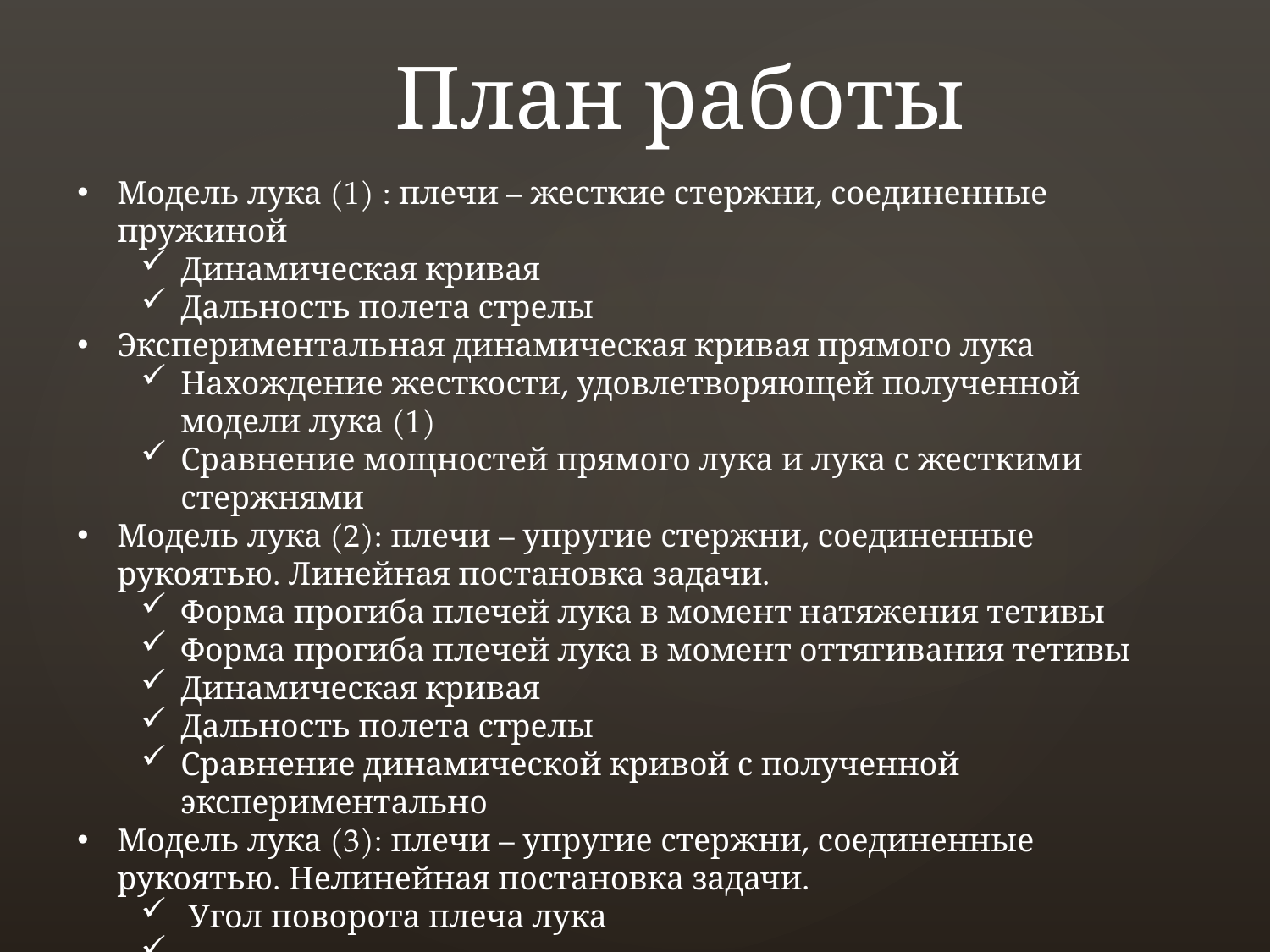

# План работы
Модель лука (1) : плечи – жесткие стержни, соединенные пружиной
Динамическая кривая
Дальность полета стрелы
Экспериментальная динамическая кривая прямого лука
Нахождение жесткости, удовлетворяющей полученной модели лука (1)
Сравнение мощностей прямого лука и лука с жесткими стержнями
Модель лука (2): плечи – упругие стержни, соединенные рукоятью. Линейная постановка задачи.
Форма прогиба плечей лука в момент натяжения тетивы
Форма прогиба плечей лука в момент оттягивания тетивы
Динамическая кривая
Дальность полета стрелы
Сравнение динамической кривой с полученной экспериментально
Модель лука (3): плечи – упругие стержни, соединенные рукоятью. Нелинейная постановка задачи.
Угол поворота плеча лука
…
Модель блочного лука
…